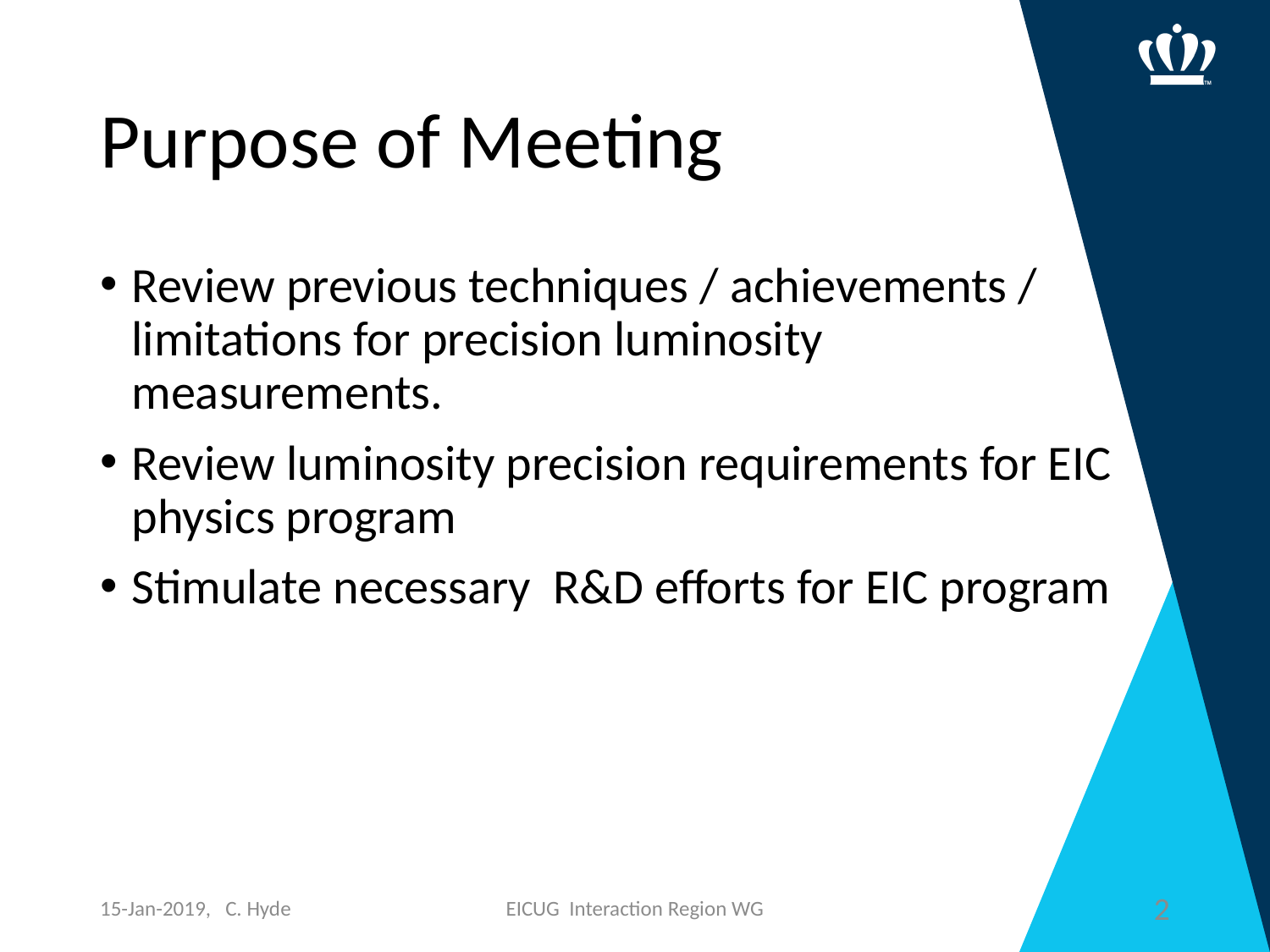

# Purpose of Meeting
Review previous techniques / achievements / limitations for precision luminosity measurements.
Review luminosity precision requirements for EIC physics program
Stimulate necessary  R&D efforts for EIC program
15-Jan-2019,   C. Hyde
EICUG  Interaction Region WG
2